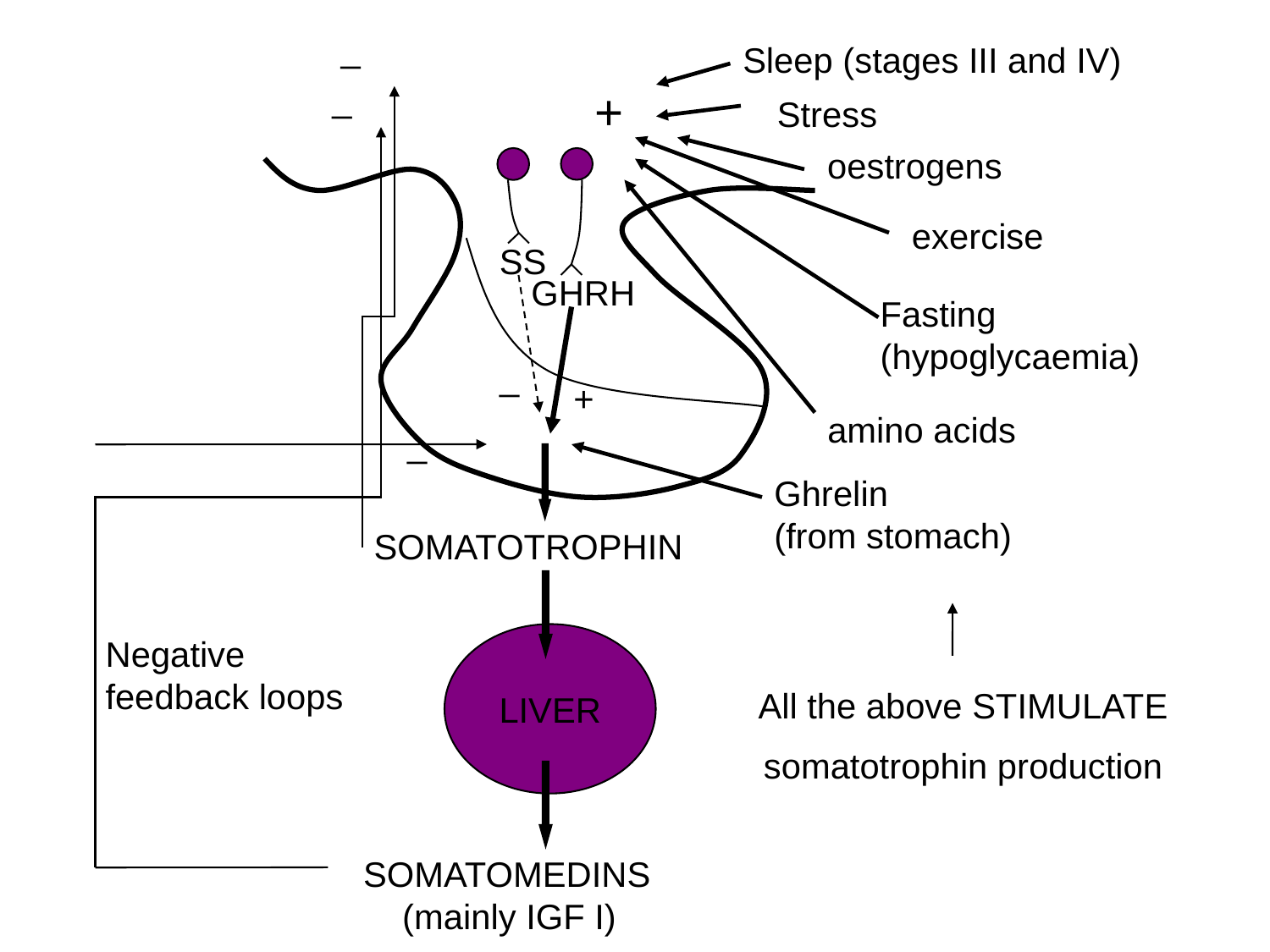

Sleep (stages III and IV)

_
_

Negative
feedback loops

_
+

All the above STIMULATE
somatotrophin production
 Stress

exercise

oestrogens

SS

_

GHRH

+

Fasting
(hypoglycaemia)

amino acids

SOMATOTROPHIN

Ghrelin
(from stomach)

LIVER

SOMATOMEDINS
    (mainly IGF I)